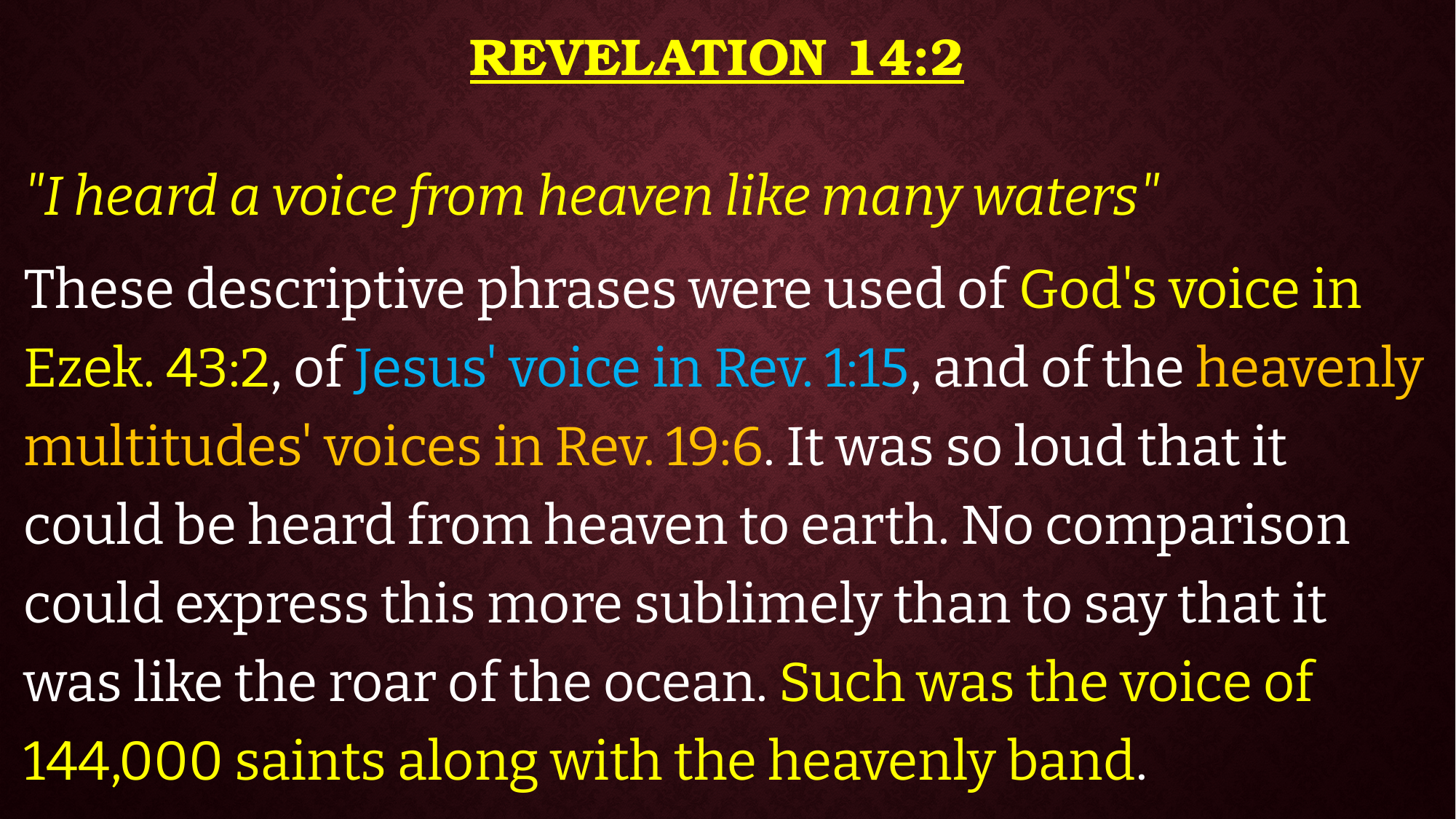

# Revelation 14:2
"I heard a voice from heaven like many waters"
These descriptive phrases were used of God's voice in Ezek. 43:2, of Jesus' voice in Rev. 1:15, and of the heavenly multitudes' voices in Rev. 19:6. It was so loud that it could be heard from heaven to earth. No comparison could express this more sublimely than to say that it was like the roar of the ocean. Such was the voice of 144,000 saints along with the heavenly band.